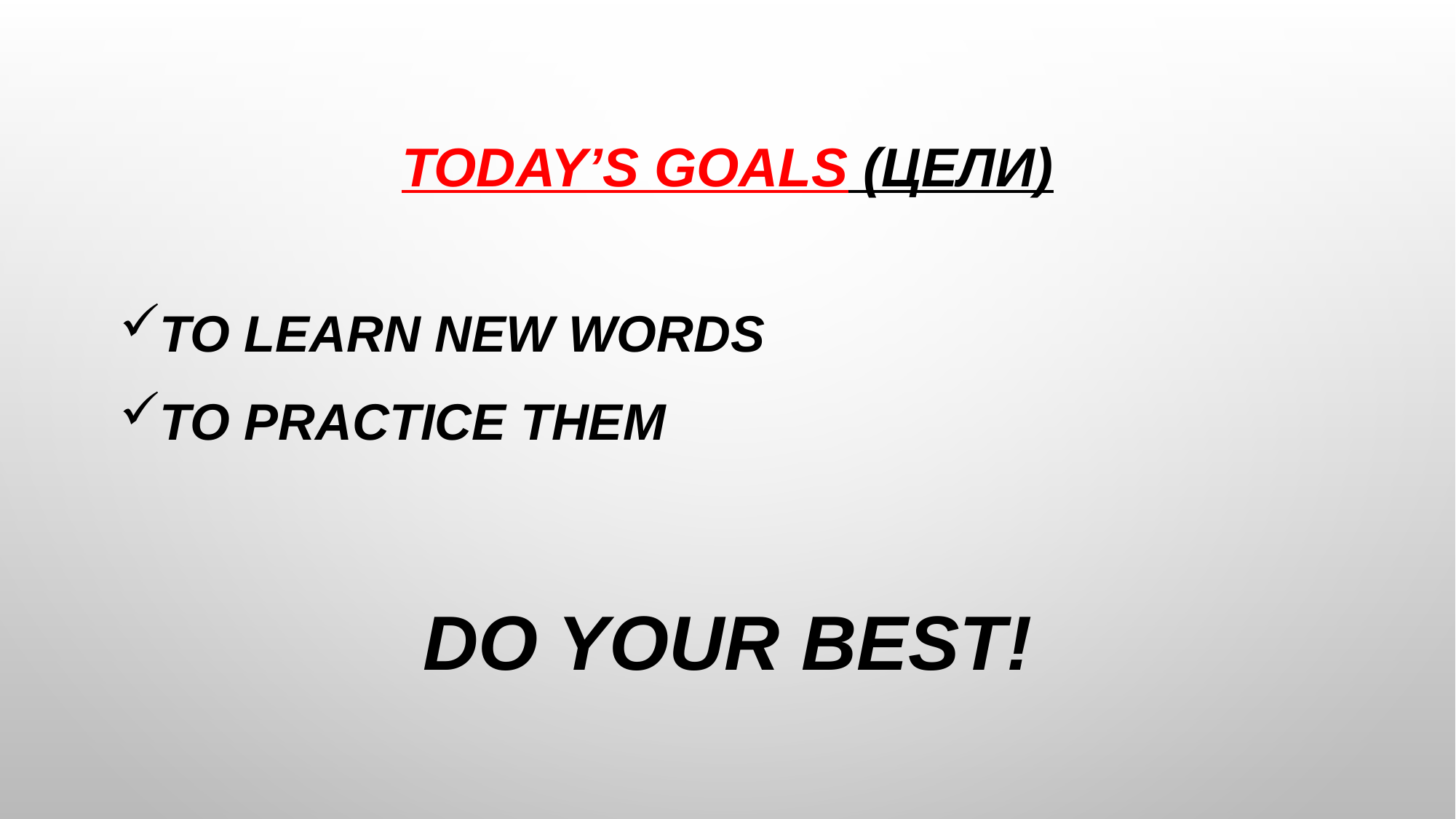

# Today’s goals (цели)
to learn new words
to practice them

DO YOUR BEST!